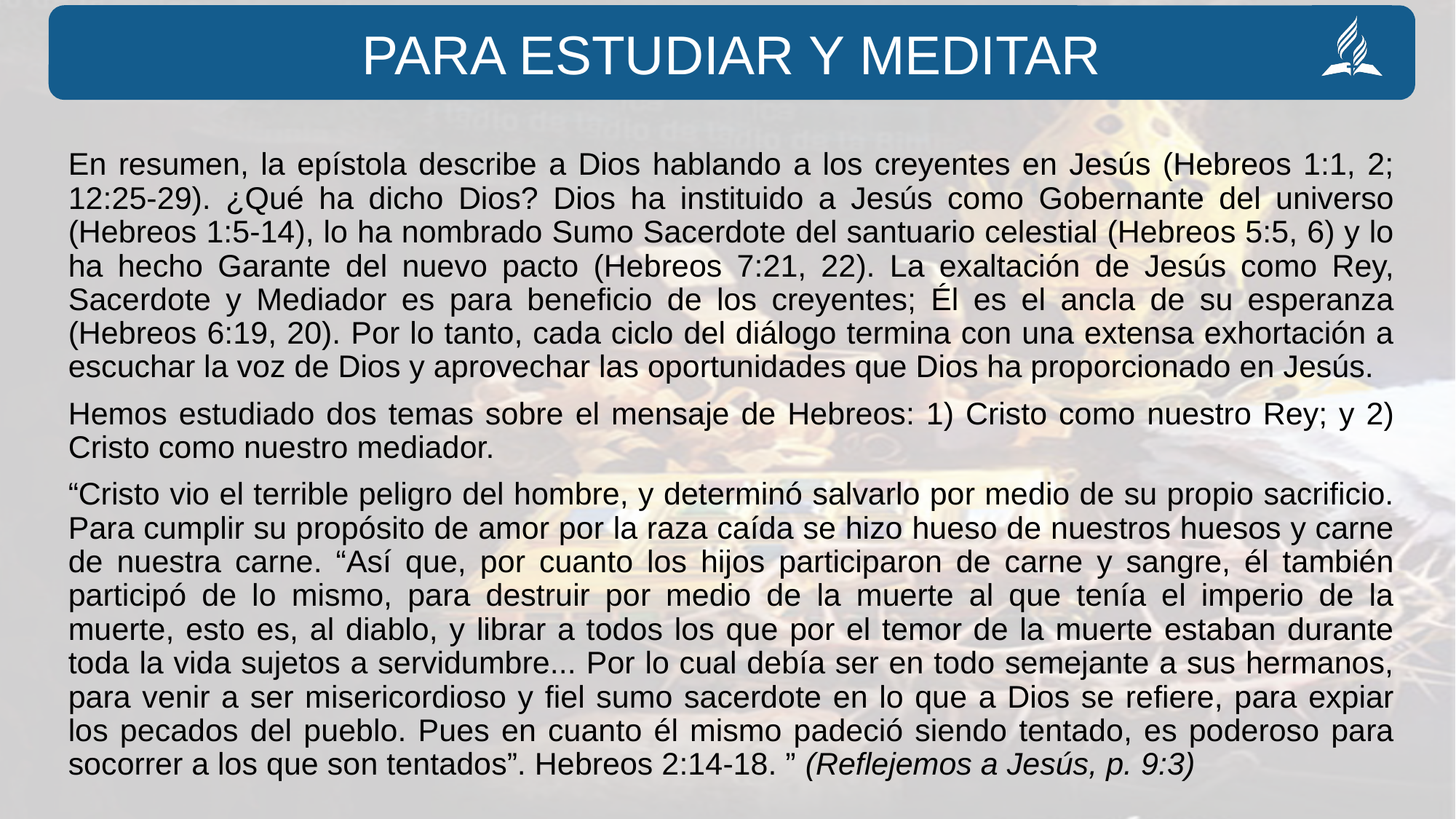

En resumen, la epístola describe a Dios hablando a los creyentes en Jesús (Hebreos 1:1, 2; 12:25-29). ¿Qué ha dicho Dios? Dios ha instituido a Jesús como Gobernante del universo (Hebreos 1:5-14), lo ha nombrado Sumo Sacerdote del santuario celestial (Hebreos 5:5, 6) y lo ha hecho Garante del nuevo pacto (Hebreos 7:21, 22). La exaltación de Jesús como Rey, Sacerdote y Mediador es para beneficio de los creyentes; Él es el ancla de su esperanza (Hebreos 6:19, 20). Por lo tanto, cada ciclo del diálogo termina con una extensa exhortación a escuchar la voz de Dios y aprovechar las oportunidades que Dios ha proporcionado en Jesús.
Hemos estudiado dos temas sobre el mensaje de Hebreos: 1) Cristo como nuestro Rey; y 2) Cristo como nuestro mediador.
“Cristo vio el terrible peligro del hombre, y determinó salvarlo por medio de su propio sacrificio. Para cumplir su propósito de amor por la raza caída se hizo hueso de nuestros huesos y carne de nuestra carne. “Así que, por cuanto los hijos participaron de carne y sangre, él también participó de lo mismo, para destruir por medio de la muerte al que tenía el imperio de la muerte, esto es, al diablo, y librar a todos los que por el temor de la muerte estaban durante toda la vida sujetos a servidumbre... Por lo cual debía ser en todo semejante a sus hermanos, para venir a ser misericordioso y fiel sumo sacerdote en lo que a Dios se refiere, para expiar los pecados del pueblo. Pues en cuanto él mismo padeció siendo tentado, es poderoso para socorrer a los que son tentados”. Hebreos 2:14-18. ” (Reflejemos a Jesús, p. 9:3)